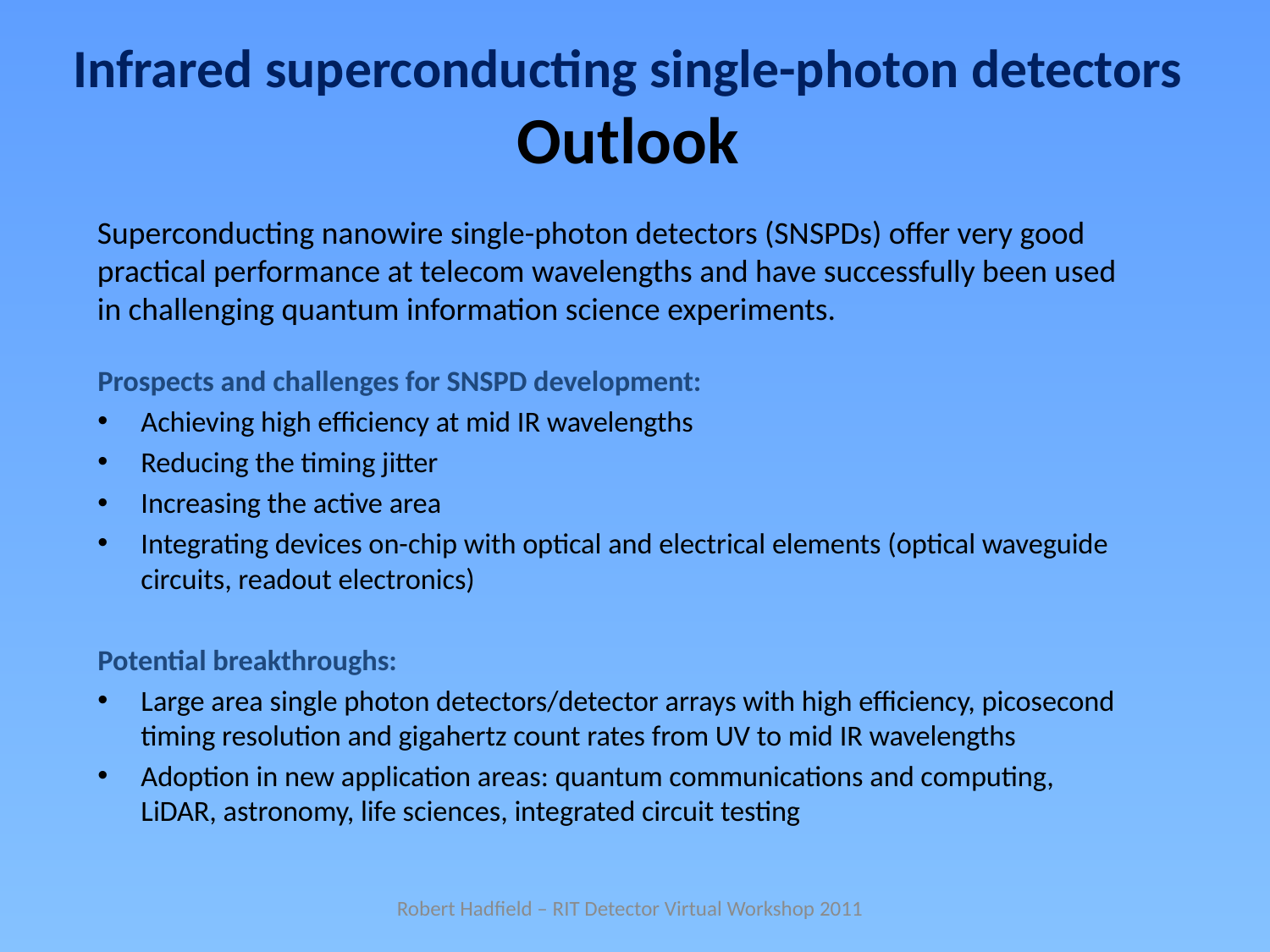

# Infrared superconducting single-photon detectors Outlook
Superconducting nanowire single-photon detectors (SNSPDs) offer very good practical performance at telecom wavelengths and have successfully been used in challenging quantum information science experiments.

Prospects and challenges for SNSPD development:
Achieving high efficiency at mid IR wavelengths
Reducing the timing jitter
Increasing the active area
Integrating devices on-chip with optical and electrical elements (optical waveguide circuits, readout electronics)

Potential breakthroughs:
Large area single photon detectors/detector arrays with high efficiency, picosecond timing resolution and gigahertz count rates from UV to mid IR wavelengths
Adoption in new application areas: quantum communications and computing, LiDAR, astronomy, life sciences, integrated circuit testing

Robert Hadfield – RIT Detector Virtual Workshop 2011